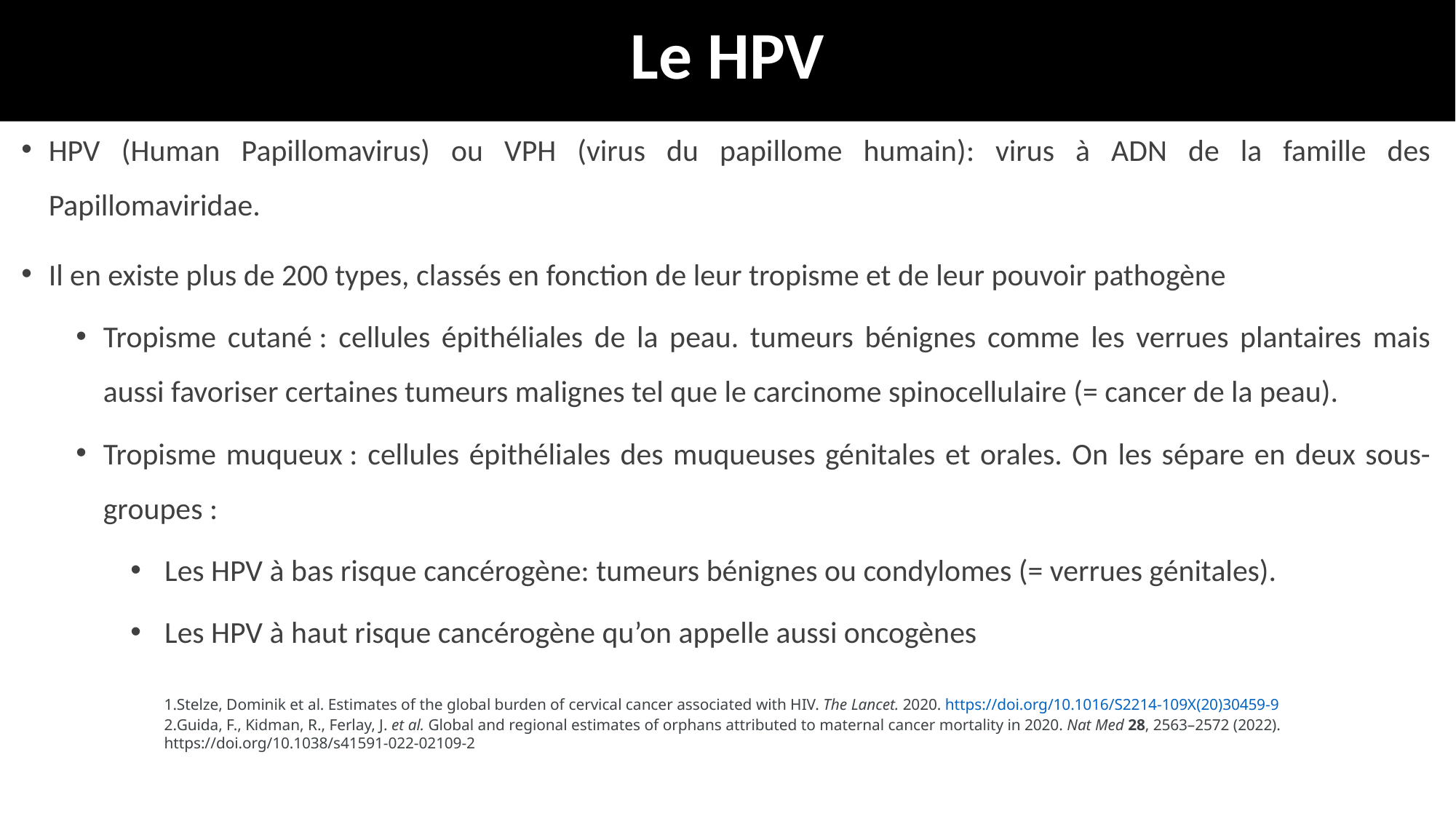

# Le HPV

HPV (Human Papillomavirus) ou VPH (virus du papillome humain): virus à ADN de la famille des Papillomaviridae.
Il en existe plus de 200 types, classés en fonction de leur tropisme et de leur pouvoir pathogène
Tropisme cutané : cellules épithéliales de la peau. tumeurs bénignes comme les verrues plantaires mais aussi favoriser certaines tumeurs malignes tel que le carcinome spinocellulaire (= cancer de la peau).
Tropisme muqueux : cellules épithéliales des muqueuses génitales et orales. On les sépare en deux sous-groupes :
Les HPV à bas risque cancérogène: tumeurs bénignes ou condylomes (= verrues génitales).
Les HPV à haut risque cancérogène qu’on appelle aussi oncogènes
Stelze, Dominik et al. Estimates of the global burden of cervical cancer associated with HIV. The Lancet. 2020. https://doi.org/10.1016/S2214-109X(20)30459-9
Guida, F., Kidman, R., Ferlay, J. et al. Global and regional estimates of orphans attributed to maternal cancer mortality in 2020. Nat Med 28, 2563–2572 (2022). https://doi.org/10.1038/s41591-022-02109-2